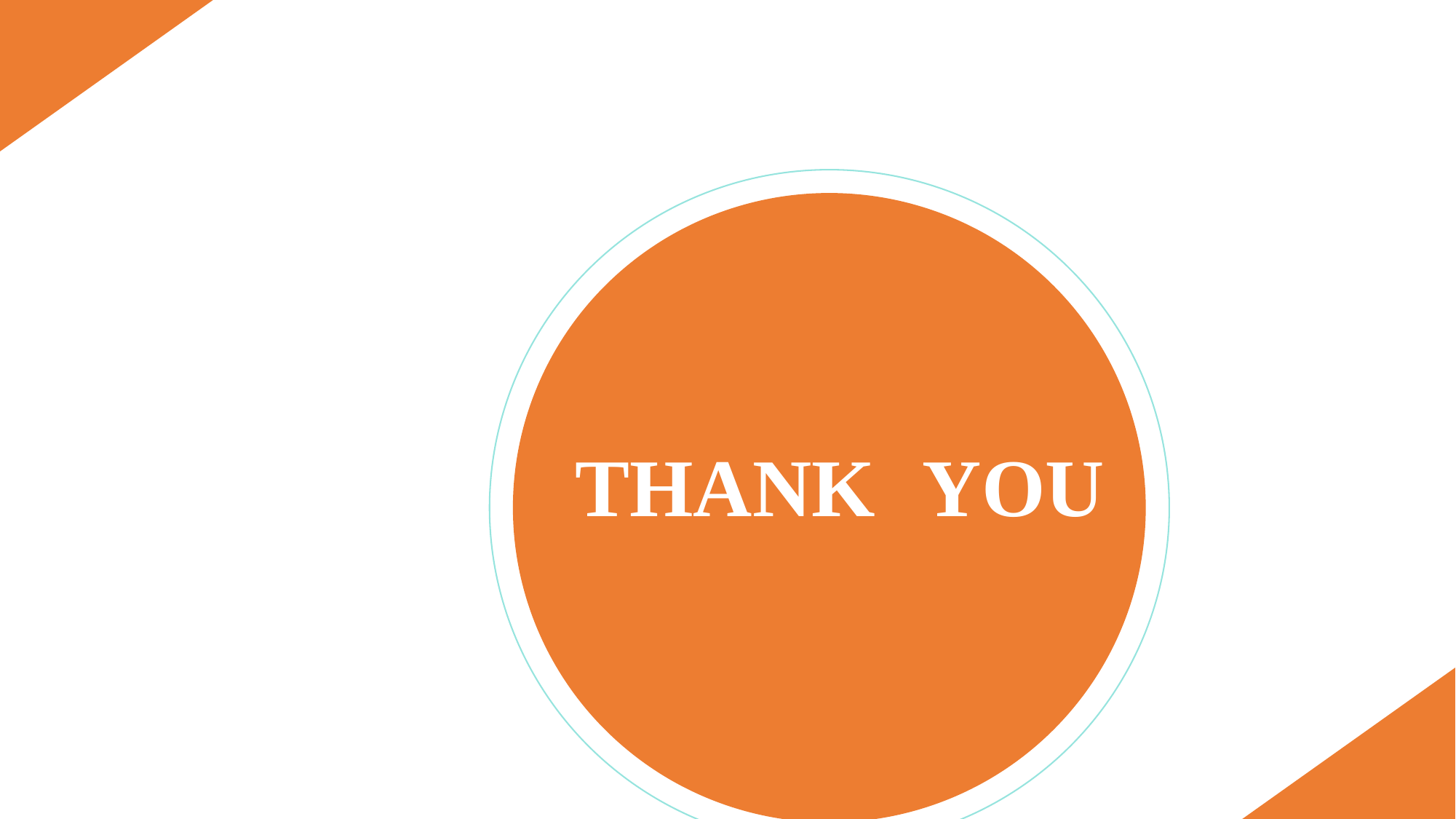

XN CHÀO VÀ HẸN GẶP LẠI

THANK  YOU